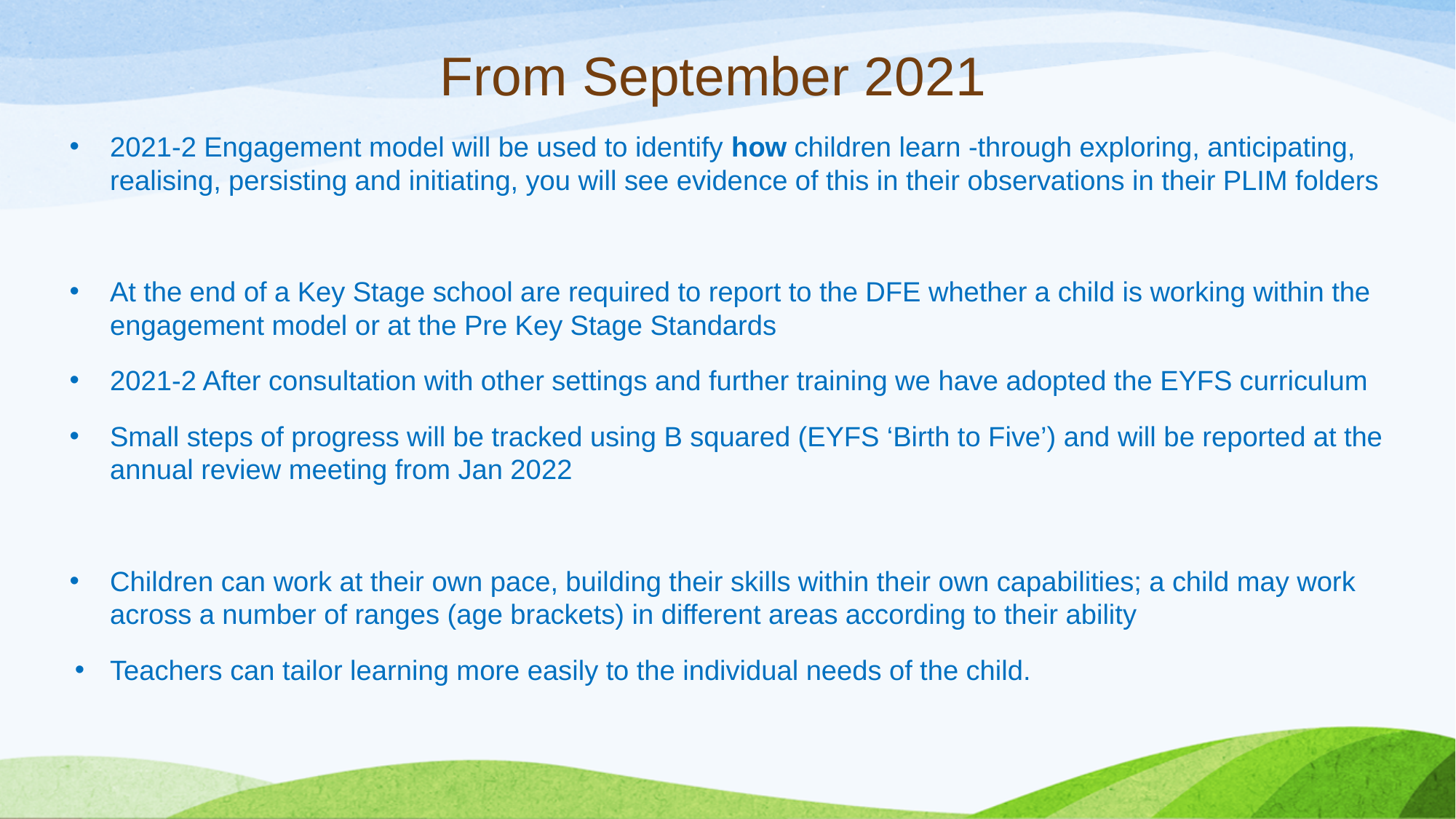

# From September 2021
2021-2 Engagement model will be used to identify how children learn -through exploring, anticipating, realising, persisting and initiating, you will see evidence of this in their observations in their PLIM folders

At the end of a Key Stage school are required to report to the DFE whether a child is working within the engagement model or at the Pre Key Stage Standards
2021-2 After consultation with other settings and further training we have adopted the EYFS curriculum
Small steps of progress will be tracked using B squared (EYFS ‘Birth to Five’) and will be reported at the annual review meeting from Jan 2022

Children can work at their own pace, building their skills within their own capabilities; a child may work across a number of ranges (age brackets) in different areas according to their ability
Teachers can tailor learning more easily to the individual needs of the child.